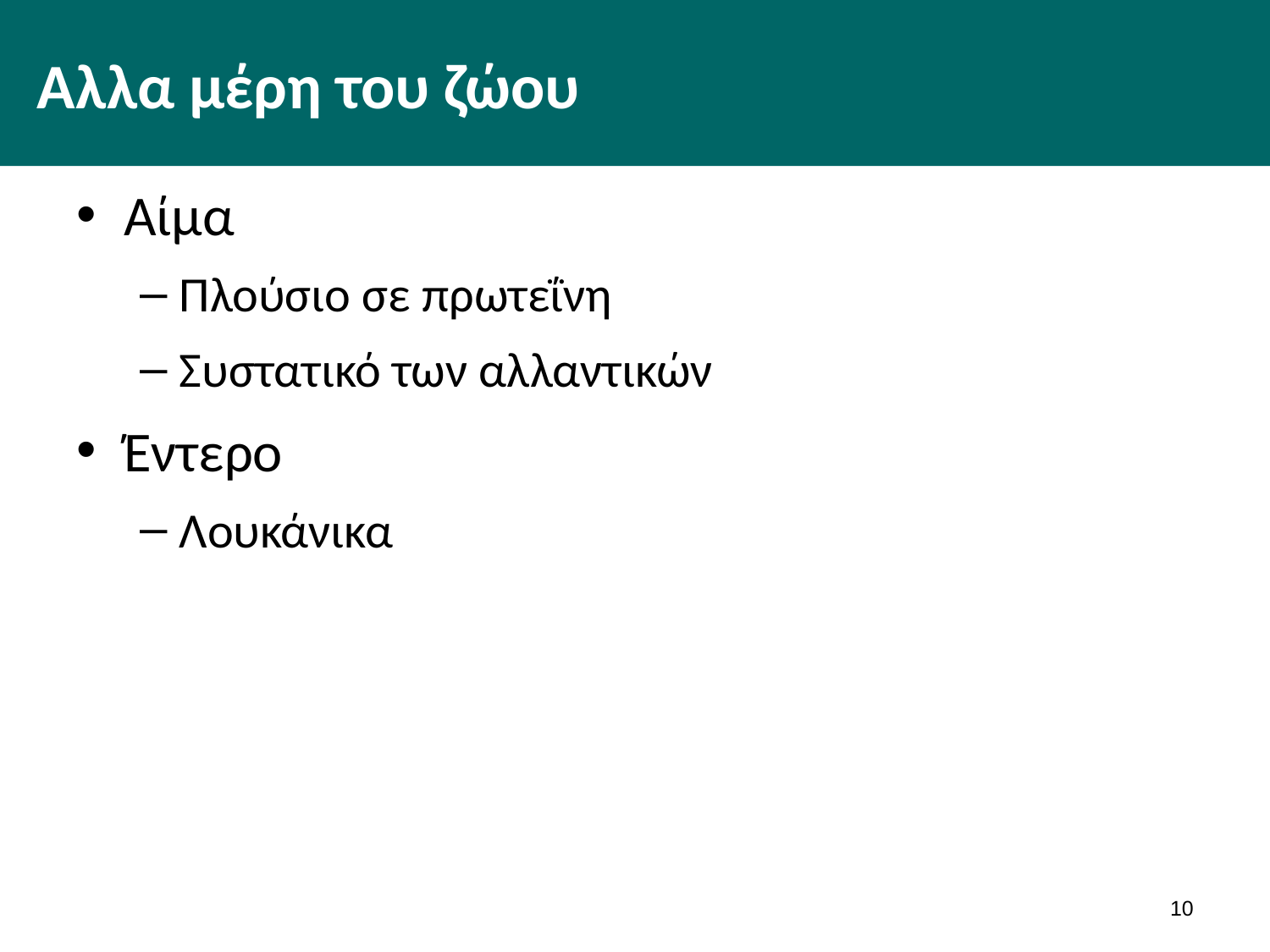

# Αλλα μέρη του ζώου
Αίμα
Πλούσιο σε πρωτεΐνη
Συστατικό των αλλαντικών
Έντερο
Λουκάνικα

10